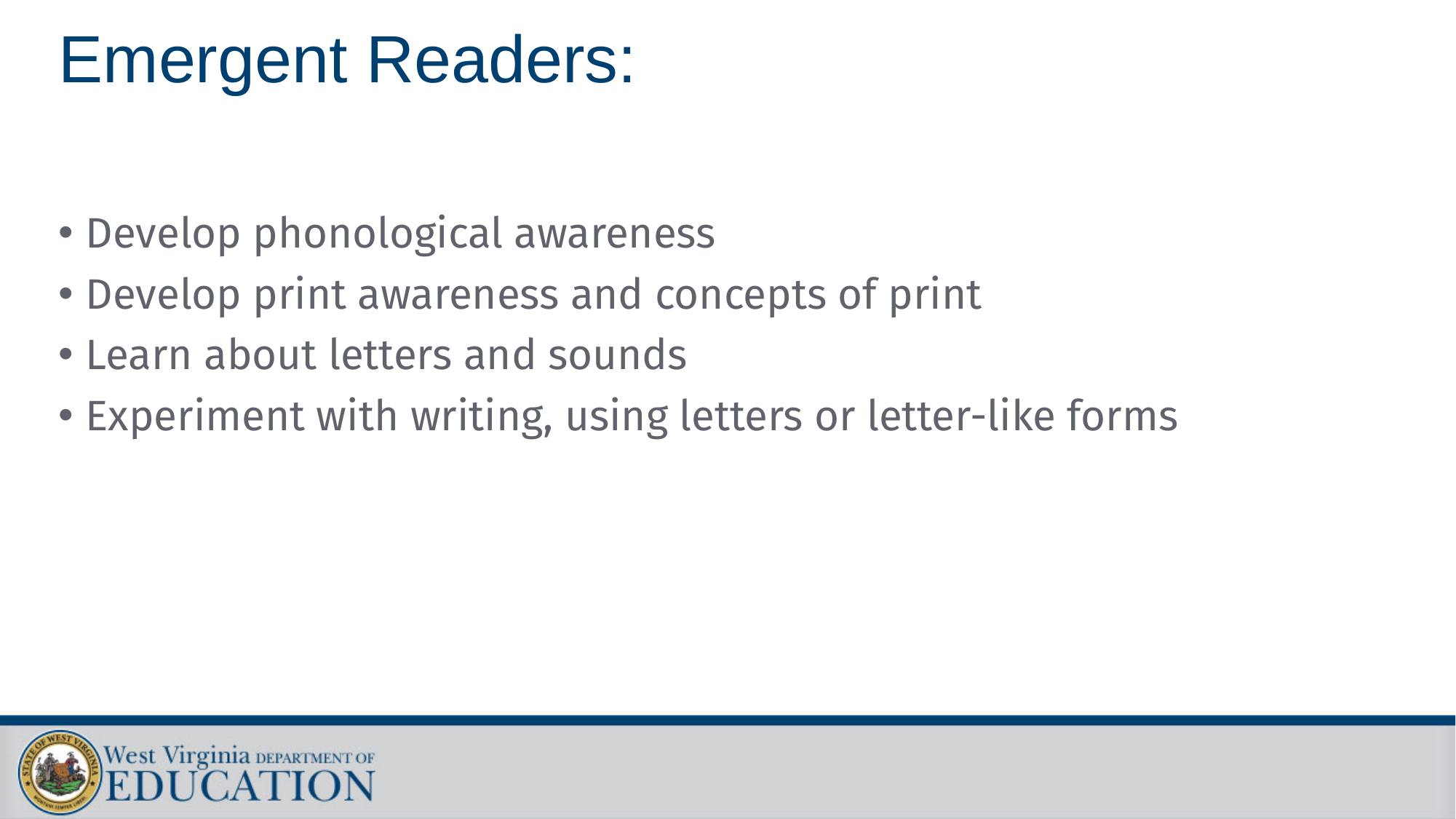

# Emergent Readers:
Develop phonological awareness
Develop print awareness and concepts of print
Learn about letters and sounds
Experiment with writing, using letters or letter-like forms